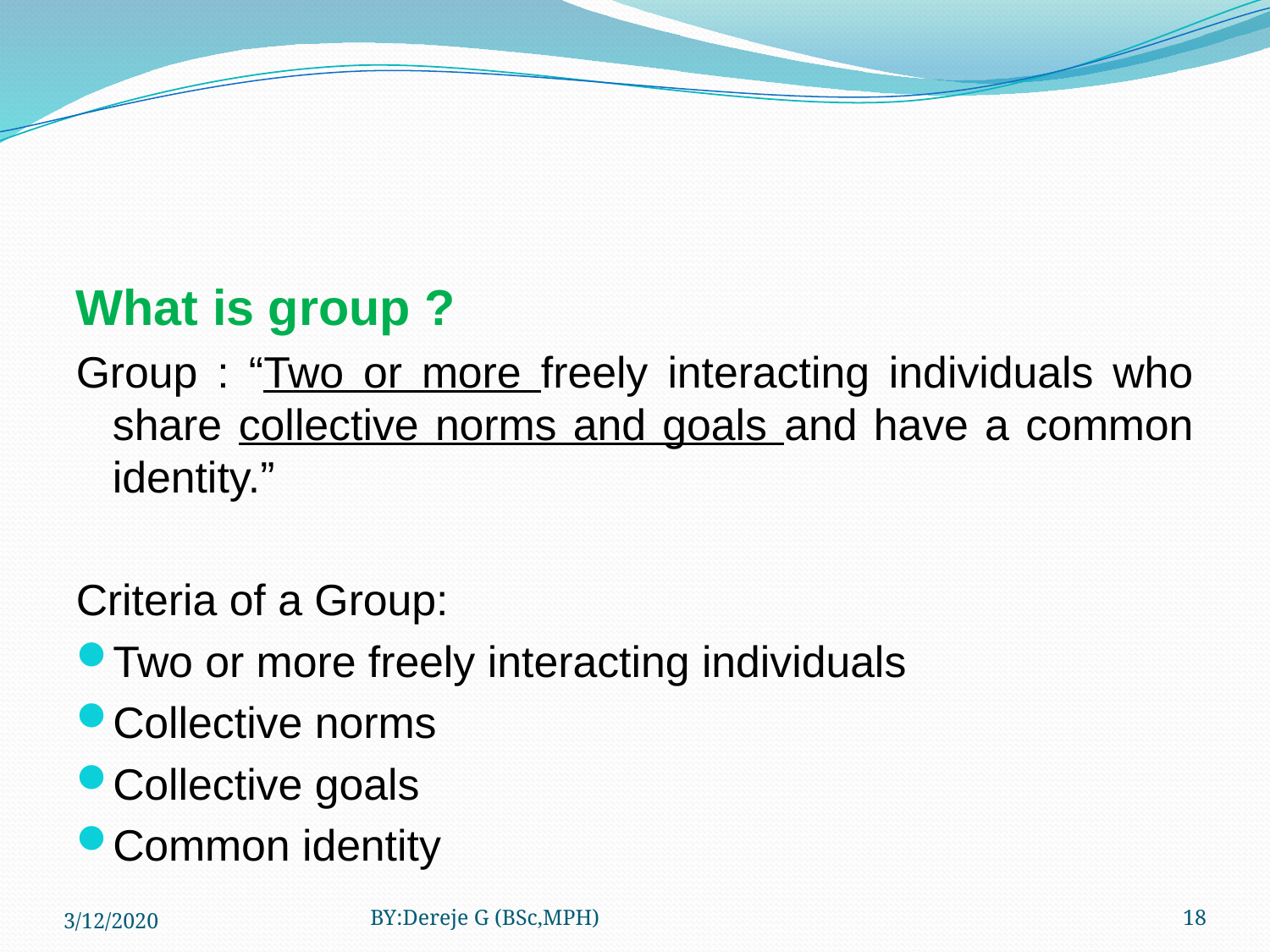

#
What is group ?
Group : “Two or more freely interacting individuals who share collective norms and goals and have a common identity.”

Criteria of a Group:
Two or more freely interacting individuals
Collective norms
Collective goals
Common identity

3/12/2020
BY:Dereje G (BSc,MPH)
18